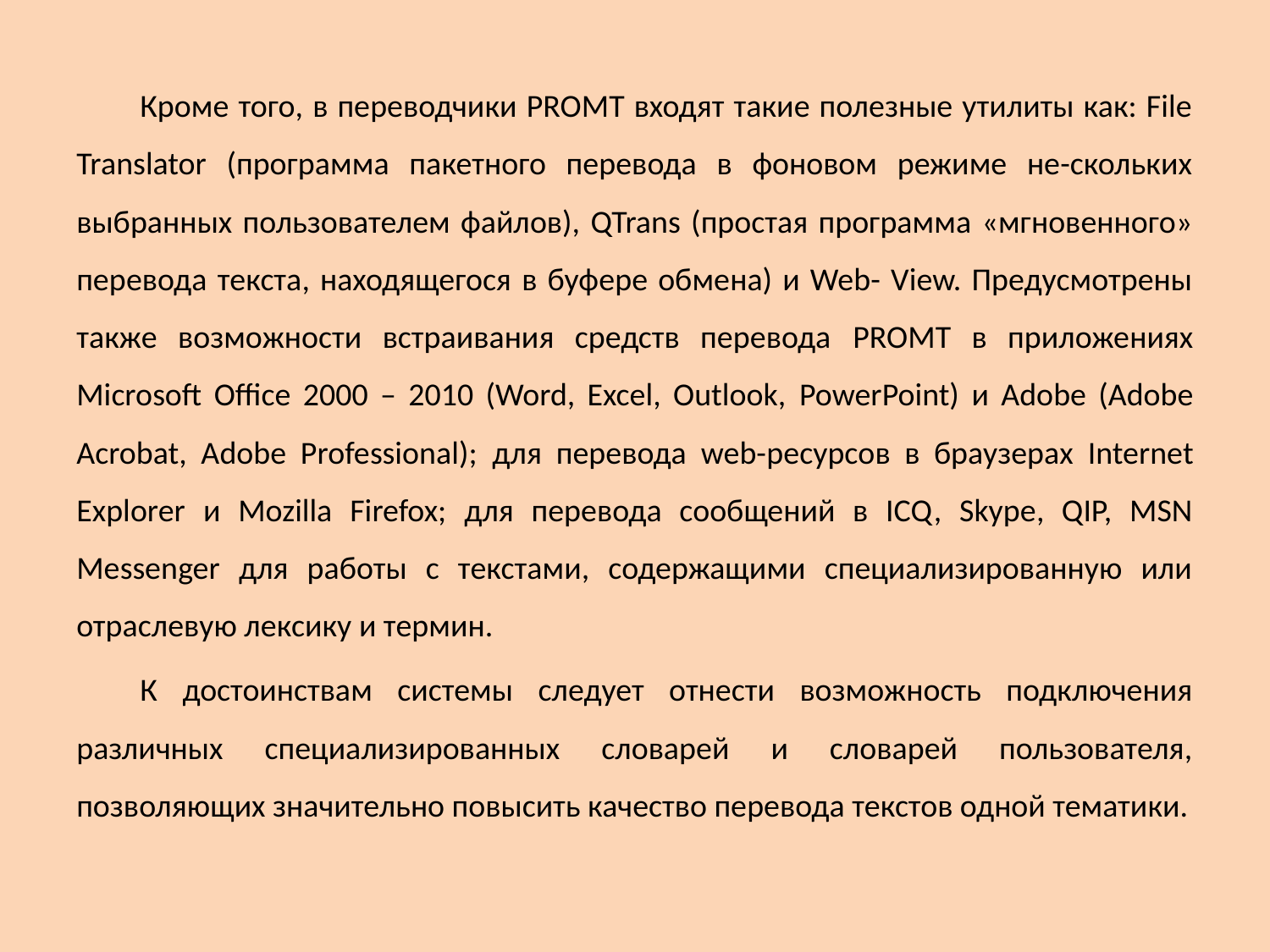

Кроме того, в переводчики PROMT входят такие полезные утилиты как: File Translator (программа пакетного перевода в фоновом режиме не-скольких выбранных пользователем файлов), QTrans (простая программа «мгновенного» перевода текста, находящегося в буфере обмена) и Web- View. Предусмотрены также возможности встраивания средств перевода PROMT в приложениях Microsoft Office 2000 – 2010 (Word, Excel, Outlook, PowerPoint) и Adobe (Adobe Acrobat, Adobe Professional); для перевода web-ресурсов в браузерах Internet Explorer и Mozilla Firefox; для перевода сообщений в ICQ, Skype, QIP, MSN Messenger для работы с текстами, содержащими специализированную или отраслевую лексику и термин.
К достоинствам системы следует отнести возможность подключения различных специализированных словарей и словарей пользователя, позволяющих значительно повысить качество перевода текстов одной тематики.